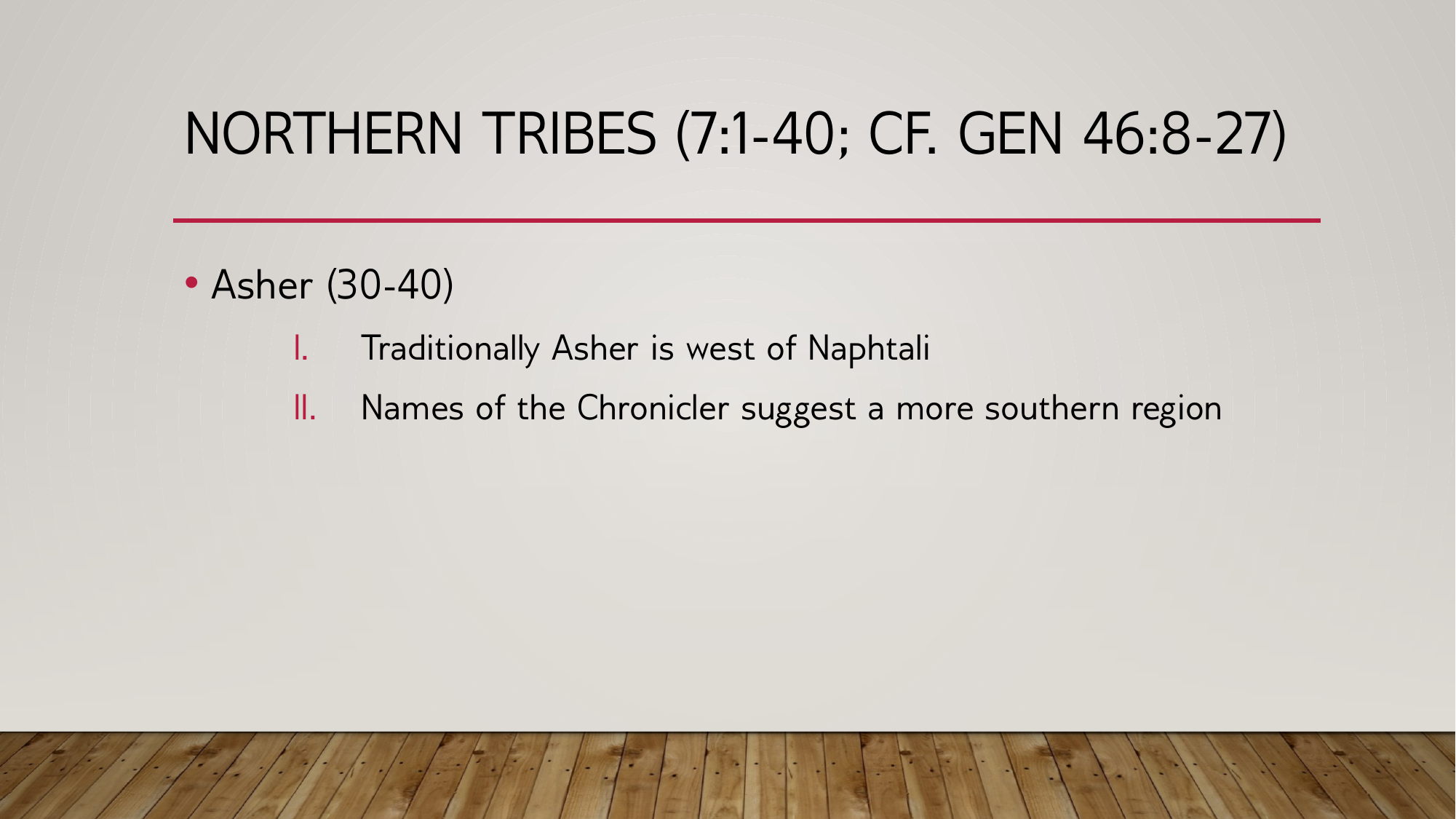

# Northern tribes (7:1-40; cf. Gen 46:8-27)
Asher (30-40)
Traditionally Asher is west of Naphtali
Names of the Chronicler suggest a more southern region